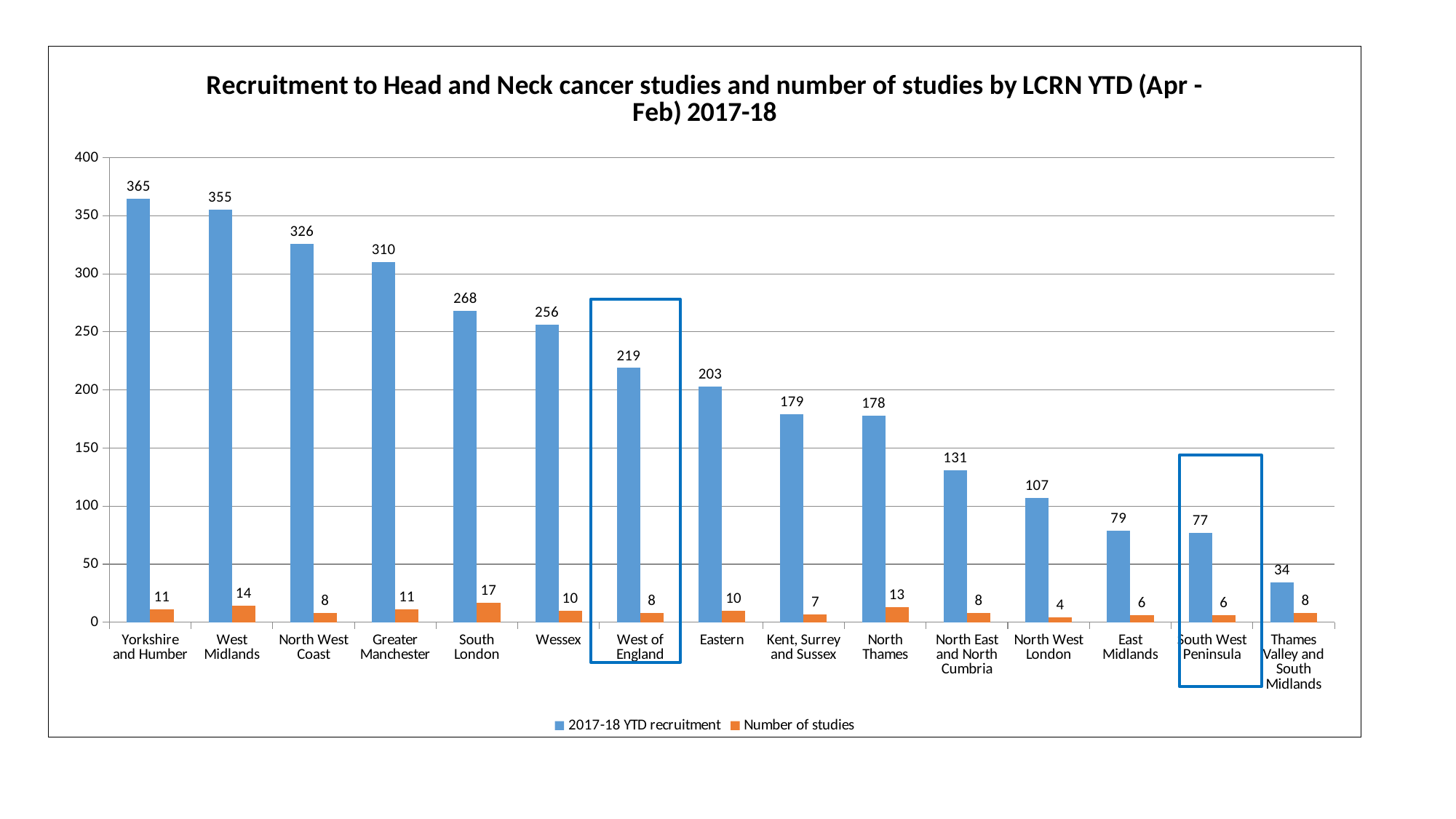

### Chart: Recruitment to Head and Neck cancer studies and number of studies by LCRN YTD (Apr - Feb) 2017-18

| Category | 2017-18 YTD recruitment | Number of studies |
|---|---|---|
| Yorkshire and Humber | 365.0 | 11.0 |
| West Midlands | 355.0 | 14.0 |
| North West Coast | 326.0 | 8.0 |
| Greater Manchester | 310.0 | 11.0 |
| South London | 268.0 | 17.0 |
| Wessex | 256.0 | 10.0 |
| West of England | 219.0 | 8.0 |
| Eastern | 203.0 | 10.0 |
| Kent, Surrey and Sussex | 179.0 | 7.0 |
| North Thames | 178.0 | 13.0 |
| North East and North Cumbria | 131.0 | 8.0 |
| North West London | 107.0 | 4.0 |
| East Midlands | 79.0 | 6.0 |
| South West Peninsula | 77.0 | 6.0 |
| Thames Valley and South Midlands | 34.0 | 8.0 |